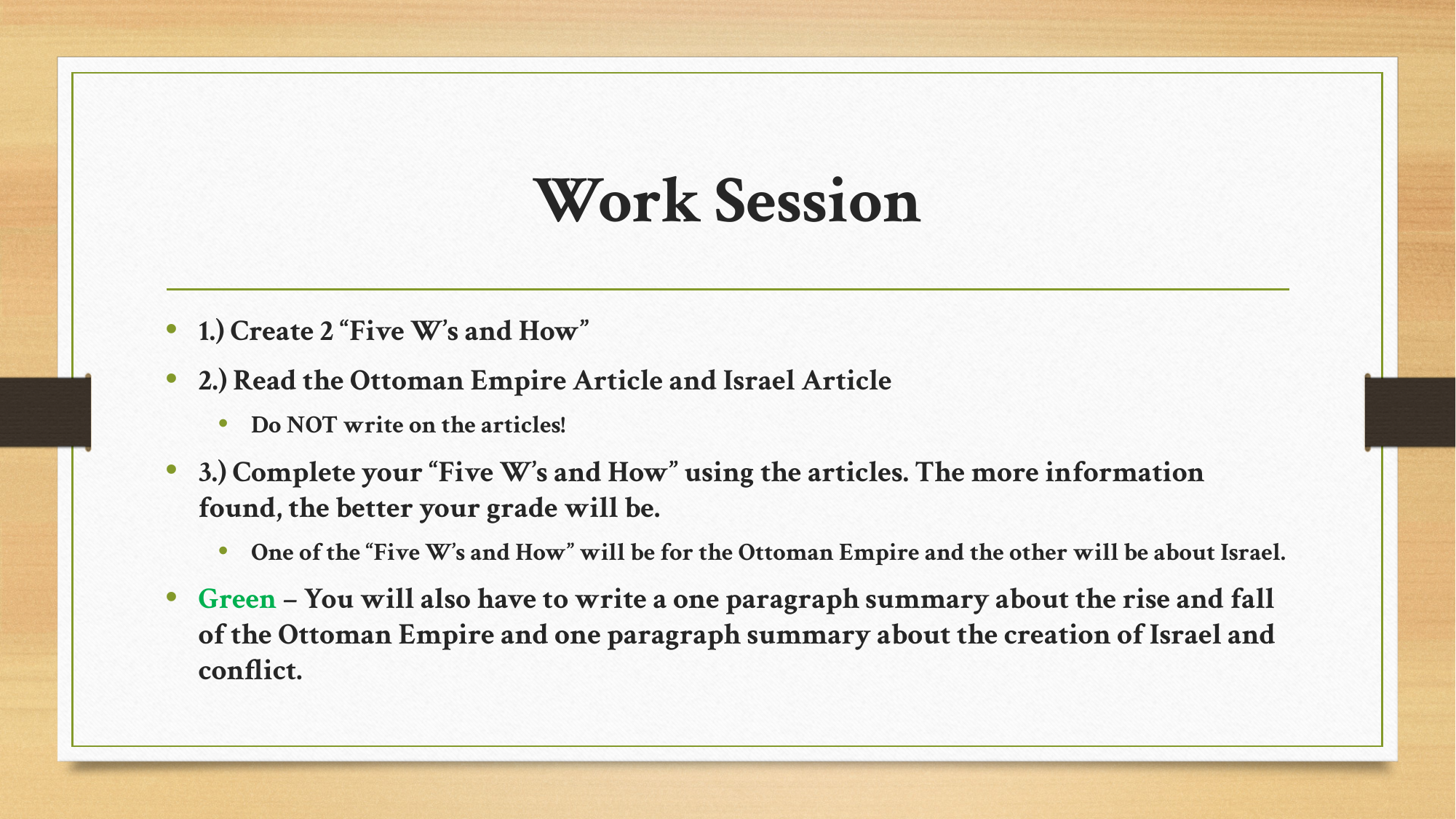

# Work Session
1.) Create 2 “Five W’s and How”
2.) Read the Ottoman Empire Article and Israel Article
Do NOT write on the articles!
3.) Complete your “Five W’s and How” using the articles. The more information found, the better your grade will be.
One of the “Five W’s and How” will be for the Ottoman Empire and the other will be about Israel.
Green – You will also have to write a one paragraph summary about the rise and fall of the Ottoman Empire and one paragraph summary about the creation of Israel and conflict.